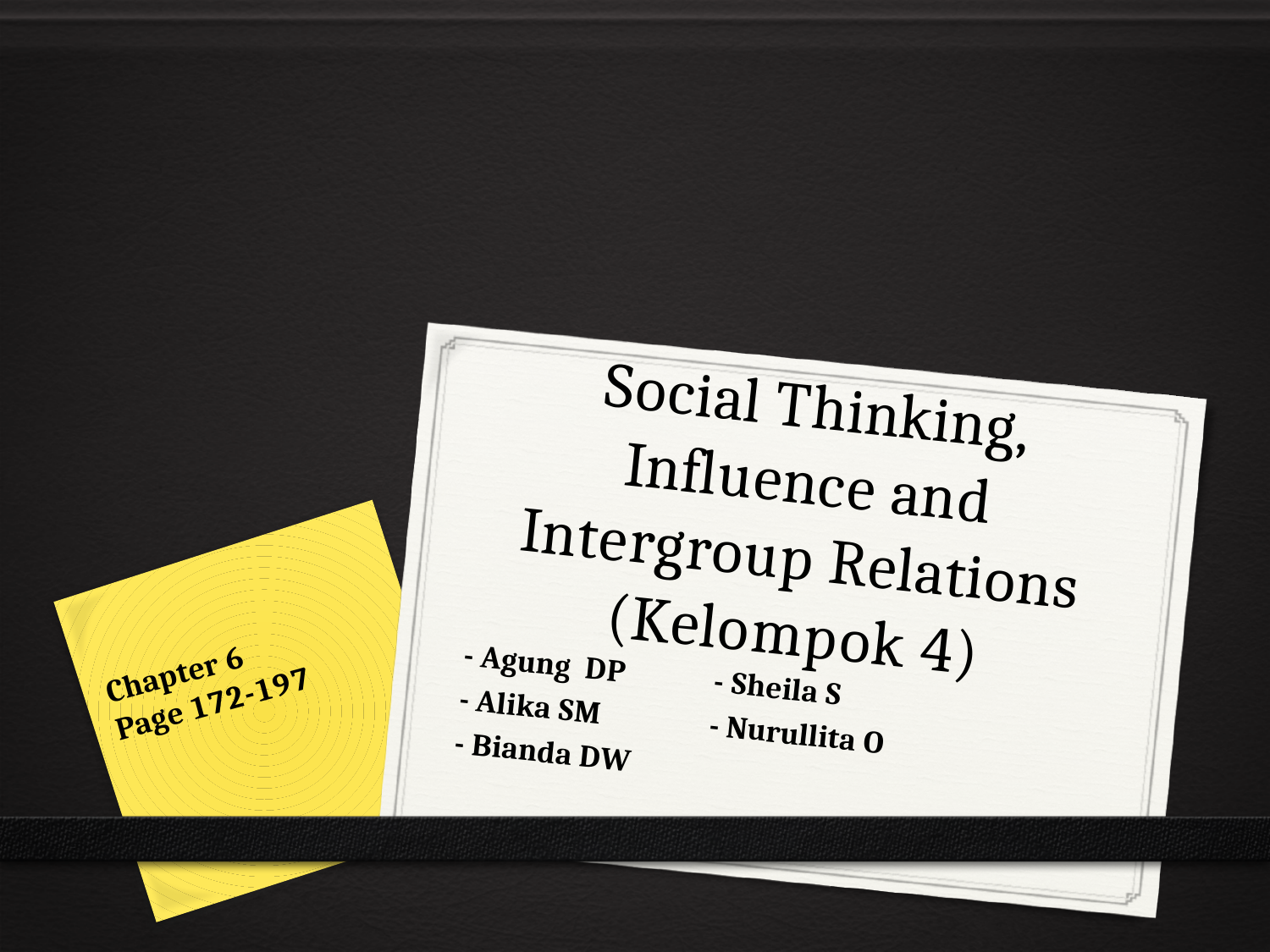

# Social Thinking, Influence and Intergroup Relations (Kelompok 4)
Chapter 6
Page 172-197
- Agung  DP			- Sheila S
- Alika SM			- Nurullita O
- Bianda DW